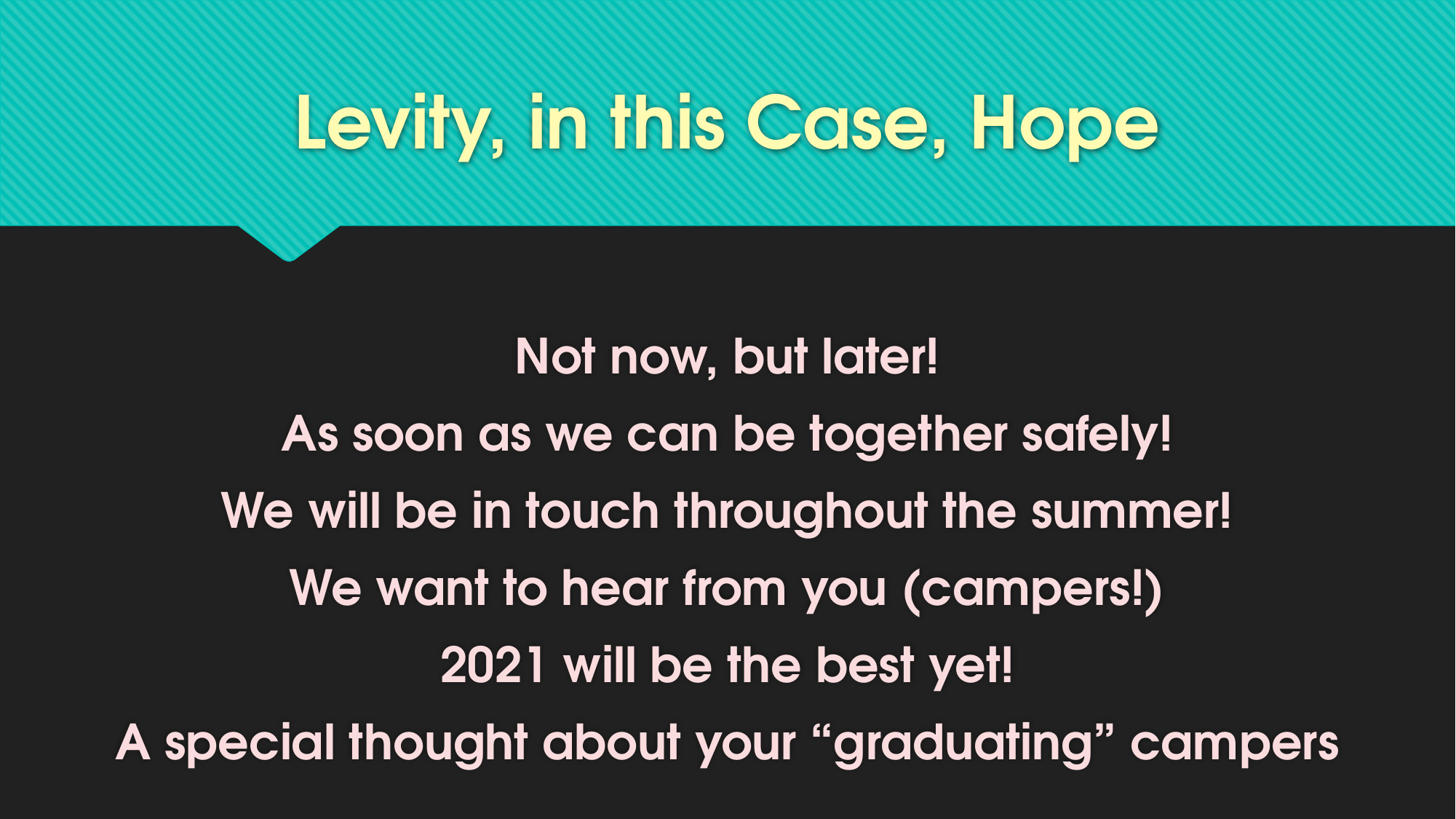

# Levity, in this Case, Hope
Not now, but later!
As soon as we can be together safely!
We will be in touch throughout the summer!
We want to hear from you (campers!)
2021 will be the best yet!
A special thought about your “graduating” campers